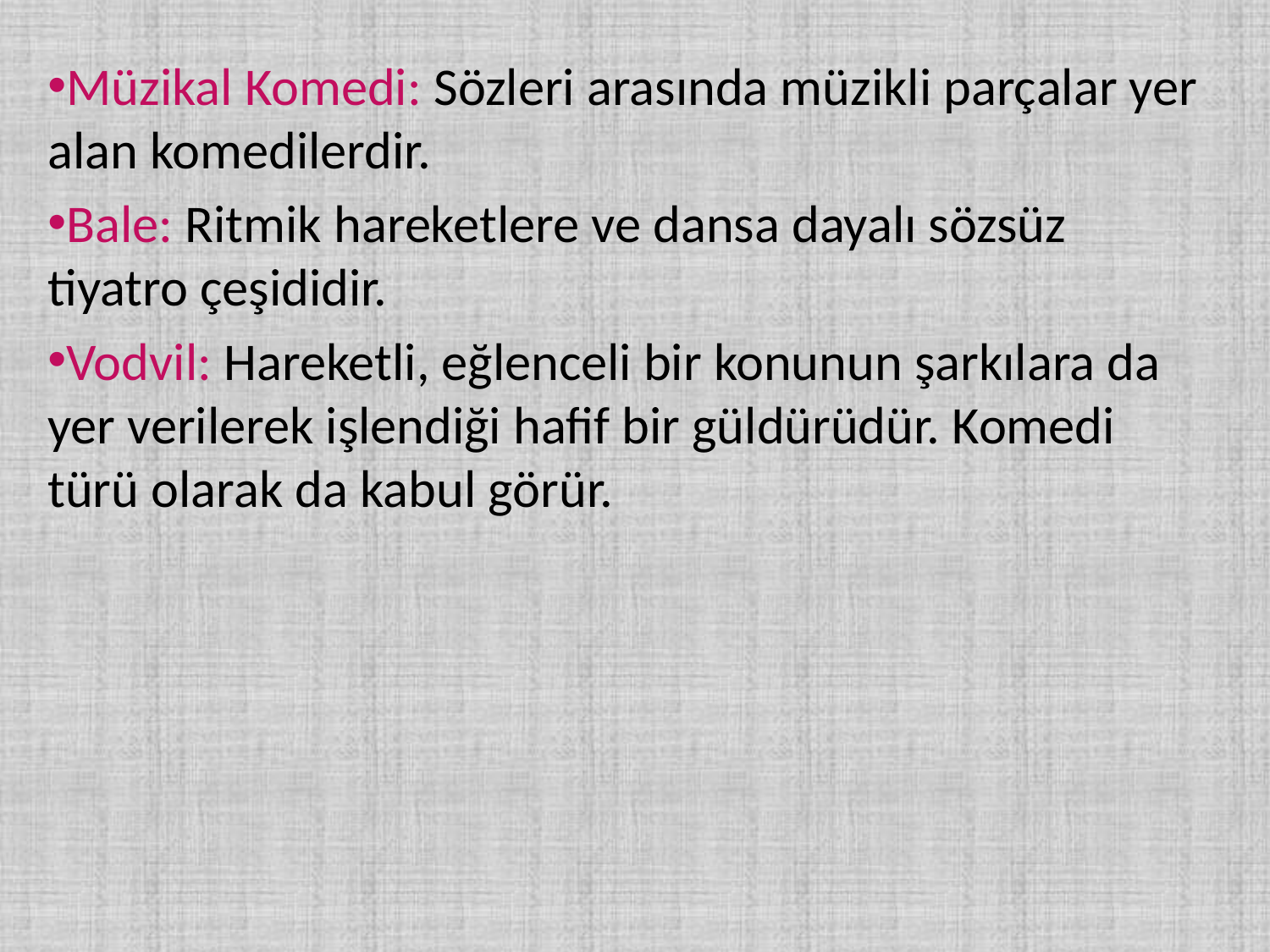

Müzikal Komedi: Sözleri arasında müzikli parçalar yer alan komedilerdir.
Bale: Ritmik hareketlere ve dansa dayalı sözsüz tiyatro çeşididir.
Vodvil: Hareketli, eğlenceli bir konunun şarkılara da yer verilerek işlendiği hafif bir güldürüdür. Komedi türü olarak da kabul görür.